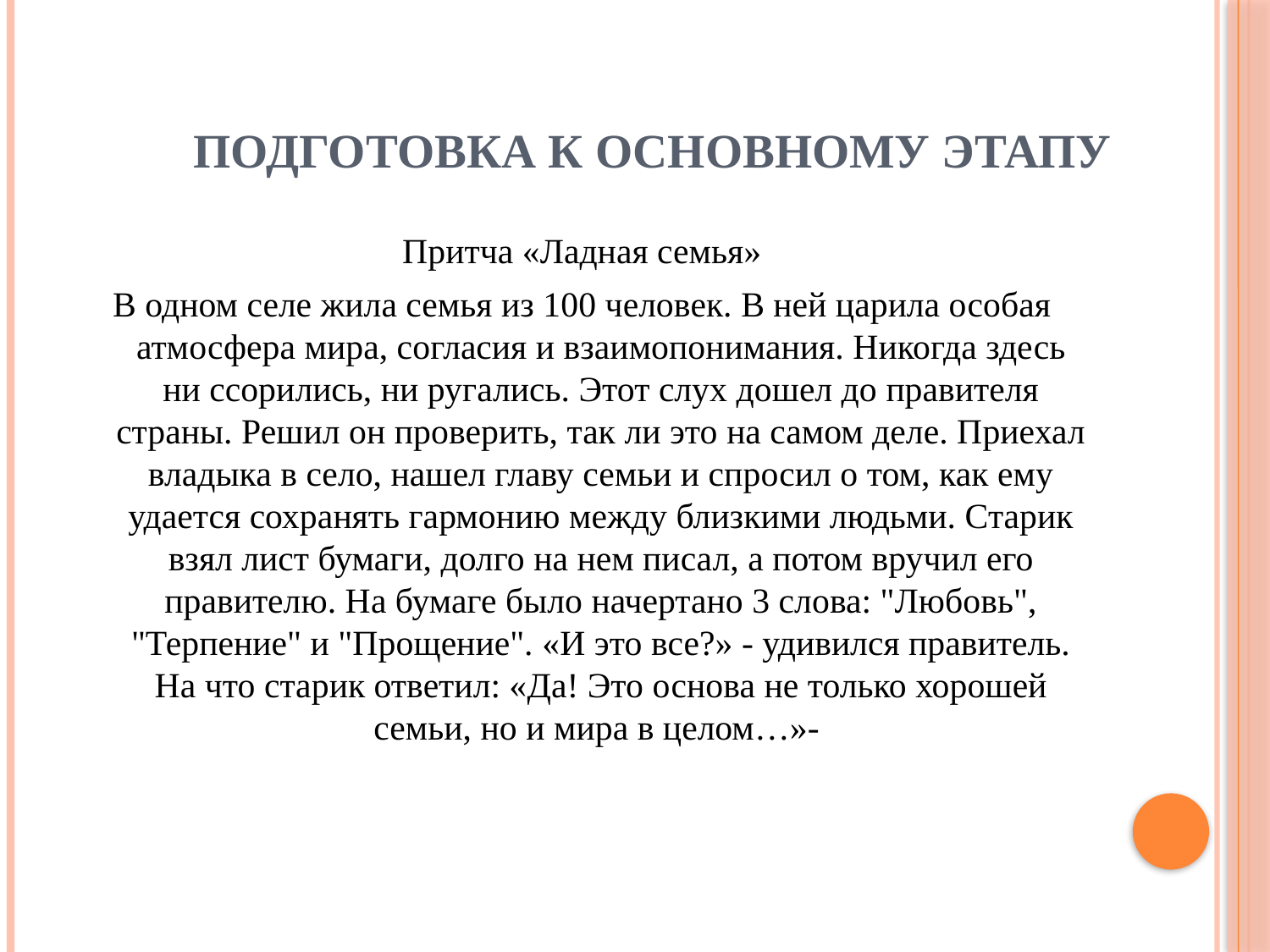

# Подготовка к основному этапу
Притча «Ладная семья»
В одном селе жила семья из 100 человек. В ней царила особая атмосфера мира, согласия и взаимопонимания. Никогда здесь ни ссорились, ни ругались. Этот слух дошел до правителя страны. Решил он проверить, так ли это на самом деле. Приехал владыка в село, нашел главу семьи и спросил о том, как ему удается сохранять гармонию между близкими людьми. Старик взял лист бумаги, долго на нем писал, а потом вручил его правителю. На бумаге было начертано 3 слова: "Любовь", "Терпение" и "Прощение". «И это все?» - удивился правитель. На что старик ответил: «Да! Это основа не только хорошей семьи, но и мира в целом…»-